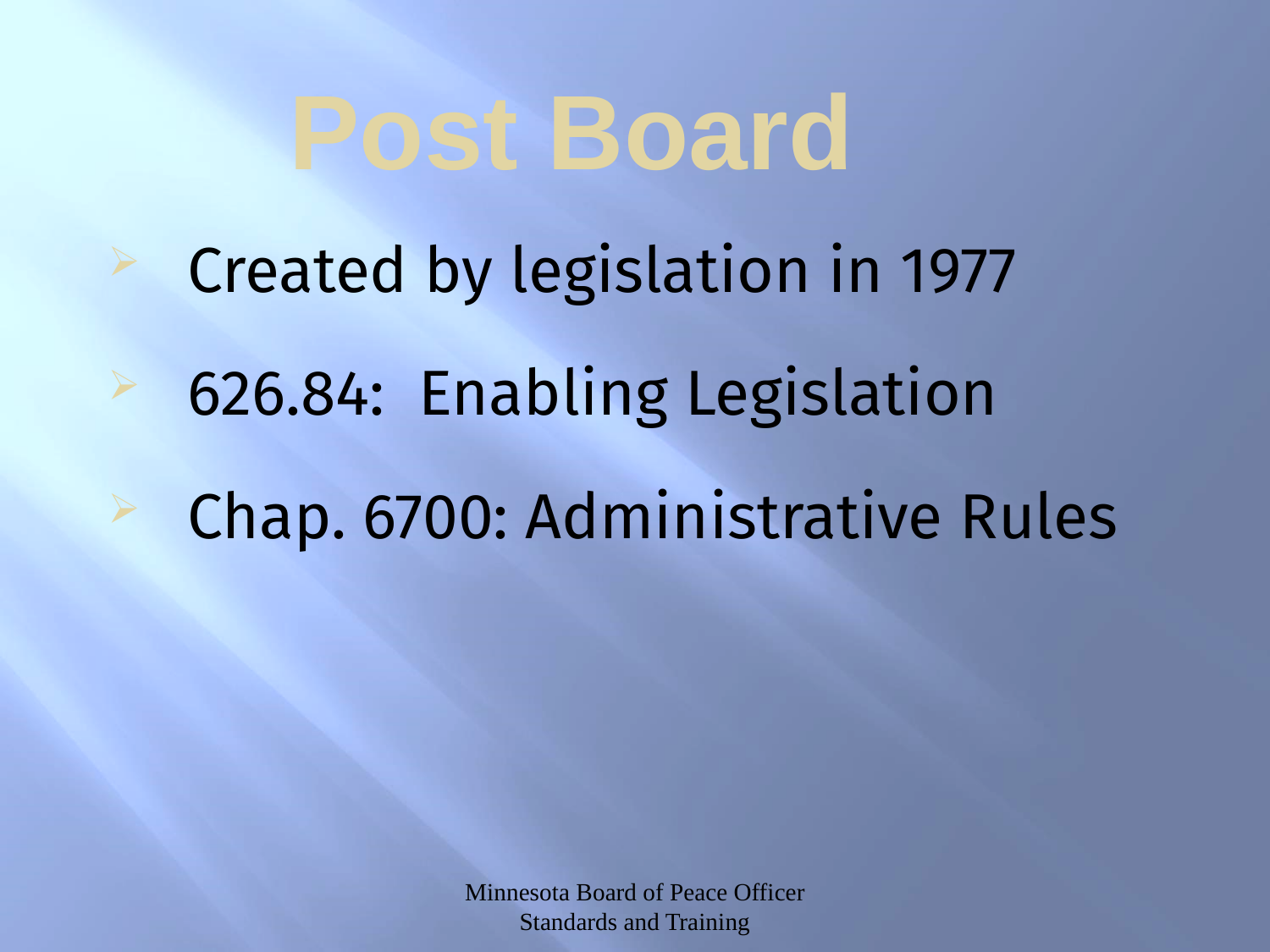

# Post Board
Created by legislation in 1977

626.84:  Enabling Legislation

Chap. 6700: Administrative Rules

Minnesota Board of Peace Officer Standards and Training